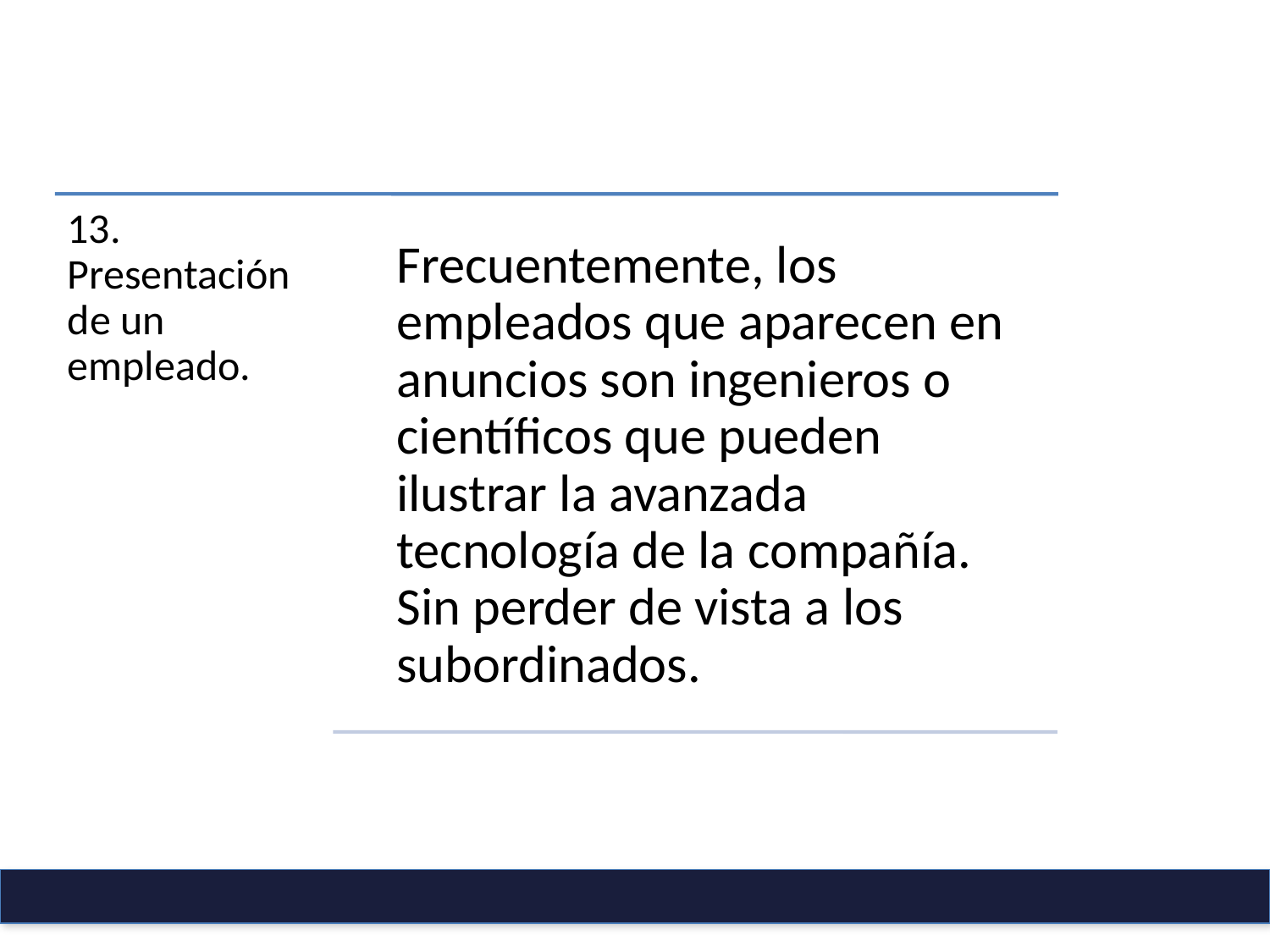

13. Presentación de un empleado.
Frecuentemente, los empleados que aparecen en anuncios son ingenieros o científicos que pueden ilustrar la avanzada tecnología de la compañía. Sin perder de vista a los subordinados.